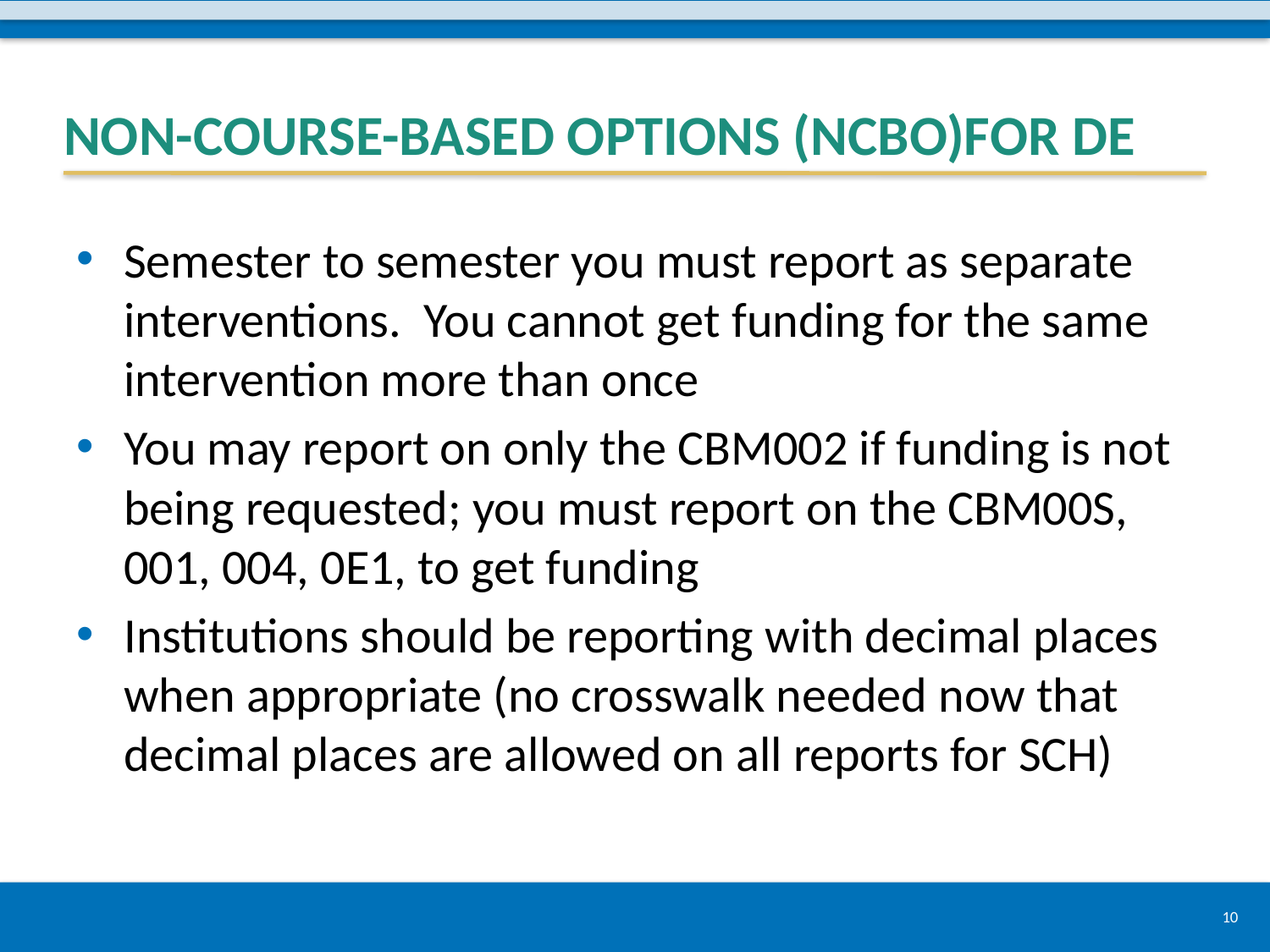

# Non-Course-based options (NCBO)for DE
Semester to semester you must report as separate interventions.  You cannot get funding for the same intervention more than once
You may report on only the CBM002 if funding is not being requested; you must report on the CBM00S, 001, 004, 0E1, to get funding
Institutions should be reporting with decimal places when appropriate (no crosswalk needed now that decimal places are allowed on all reports for SCH)

10